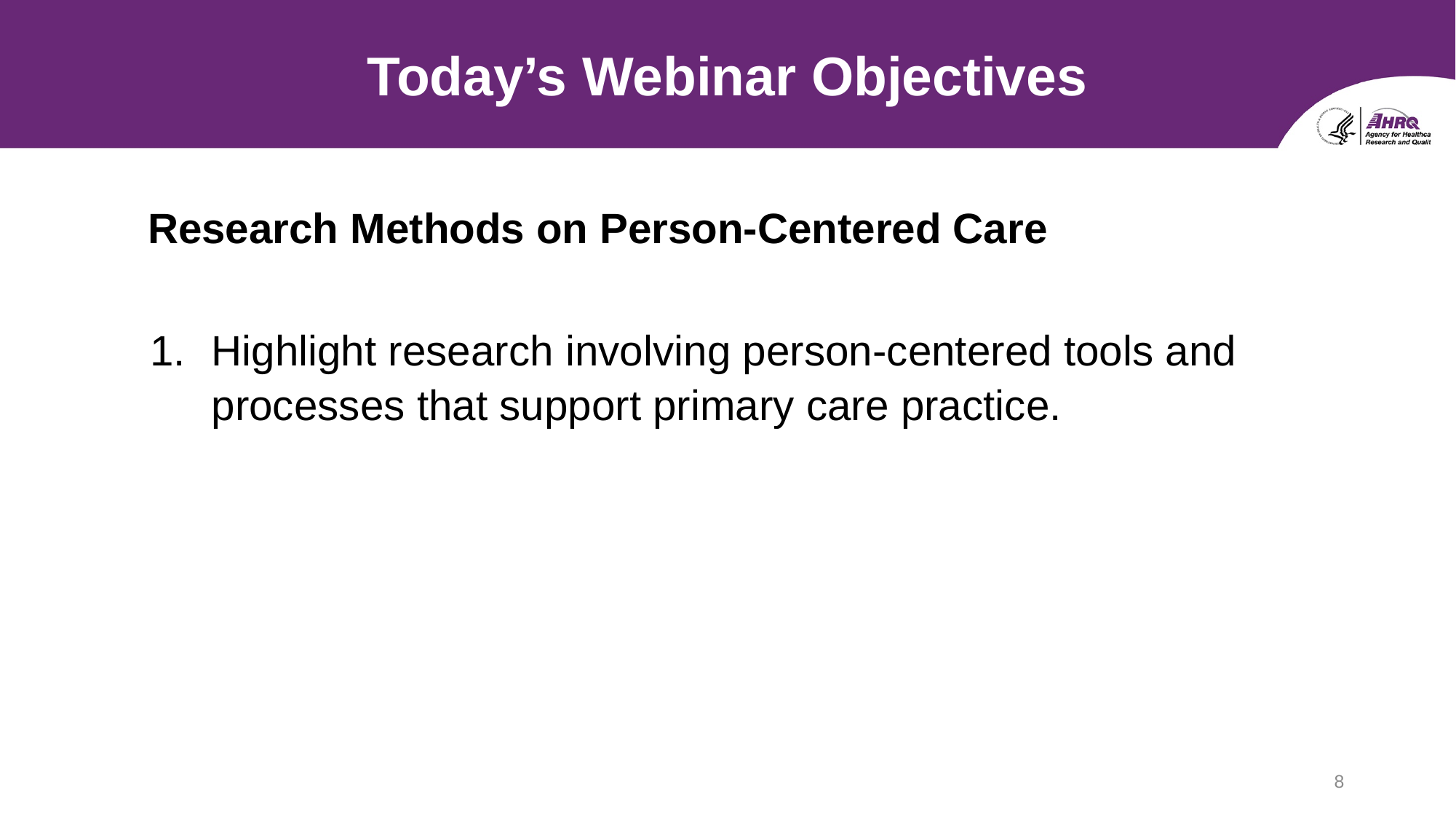

# Today’s Webinar Objectives
Research Methods on Person-Centered Care

Highlight research involving person-centered tools and processes that support primary care practice.
8